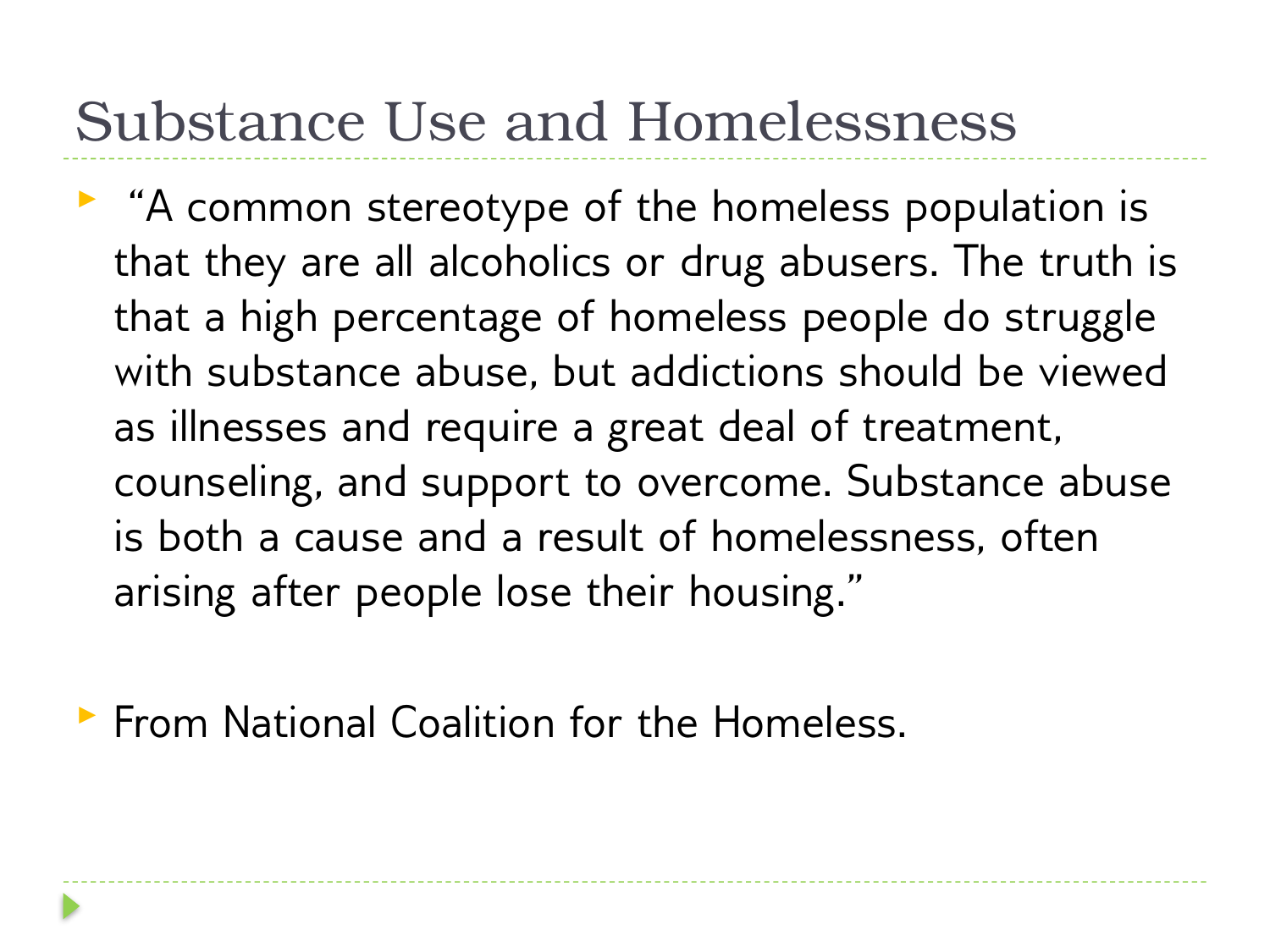

# Substance Use and Homelessness
 “A common stereotype of the homeless population is that they are all alcoholics or drug abusers. The truth is that a high percentage of homeless people do struggle with substance abuse, but addictions should be viewed as illnesses and require a great deal of treatment, counseling, and support to overcome. Substance abuse is both a cause and a result of homelessness, often arising after people lose their housing.”

From National Coalition for the Homeless.